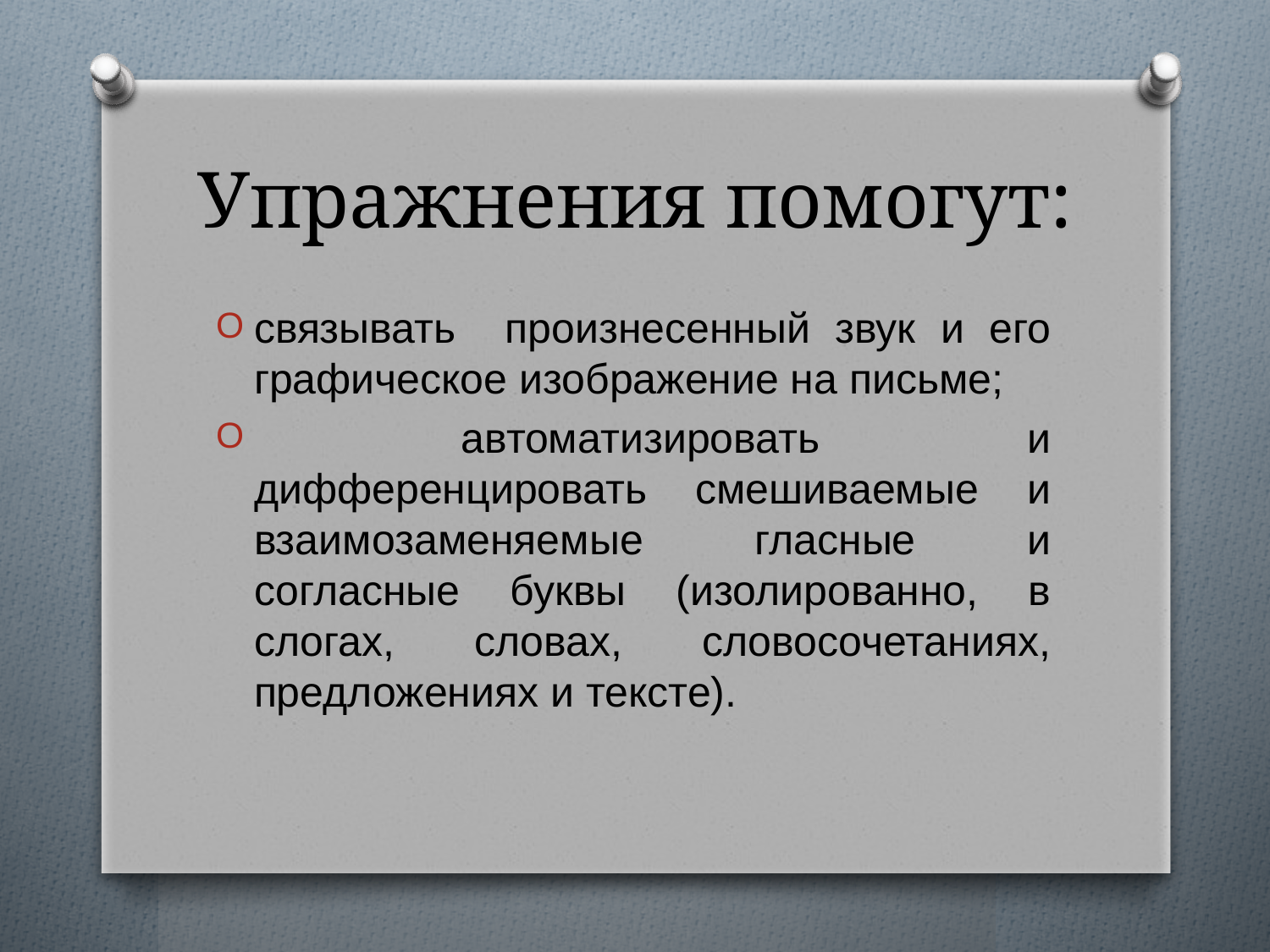

# Упражнения помогут:
связывать  произнесенный звук и его графическое изображение на письме;
 автоматизировать и дифференцировать смешиваемые и взаимозаменяемые гласные и согласные буквы (изолированно, в слогах, словах, словосочетаниях, предложениях и тексте).